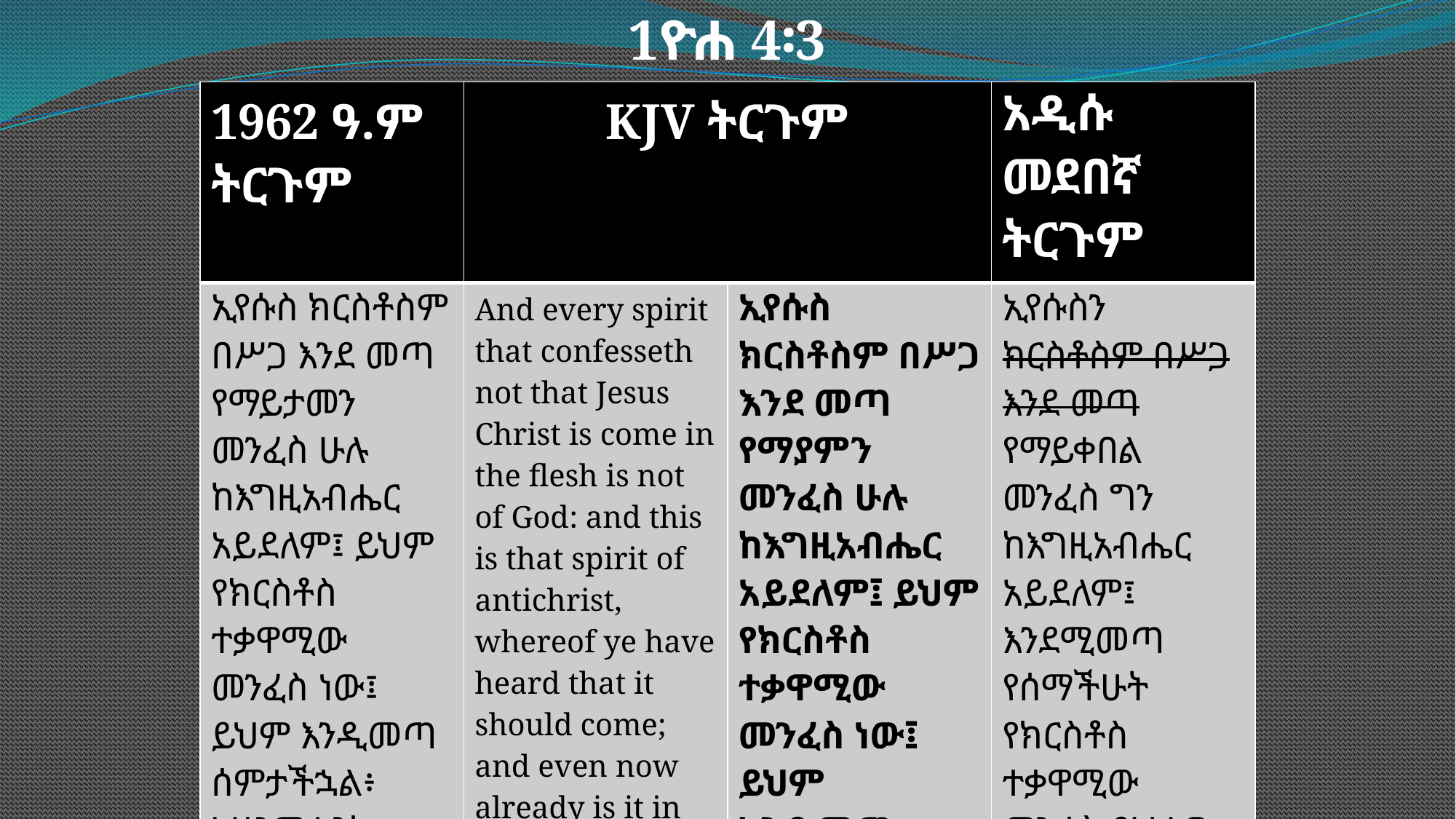

1ዮሐ 4፡3

| 1962 ዓ.ም ትርጉም | KJV ትርጉም |  | አዲሱ መደበኛ ትርጉም |
| --- | --- | --- | --- |
| ኢየሱስ ክርስቶስም በሥጋ እንደ መጣ የማይታመን መንፈስ ሁሉ ከእግዚአብሔር አይደለም፤ ይህም የክርስቶስ ተቃዋሚው መንፈስ ነው፤ ይህም እንዲመጣ ሰምታችኋል፥ አሁንም እንኳ በዓለም አለ። | And every spirit that confesseth not that Jesus Christ is come in the flesh is not of God: and this is that spirit of antichrist, whereof ye have heard that it should come; and even now already is it in the world. | ኢየሱስ ክርስቶስም በሥጋ እንደ መጣ የማያምን መንፈስ ሁሉ ከእግዚአብሔር አይደለም፤ ይህም የክርስቶስ ተቃዋሚው መንፈስ ነው፤ ይህም እንዲመጣ ሰምታችኋል፥ አሁንም እንኳ በዓለም አለ። | ኢየሱስን ክርስቶስም በሥጋ እንደ መጣ የማይቀበል መንፈስ ግን ከእግዚአብሔር አይደለም፤ እንደሚመጣ የሰማችሁት የክርስቶስ ተቃዋሚው መንፈስ ይህ ነው አሁንም እንኳ በዓለም አለ። |